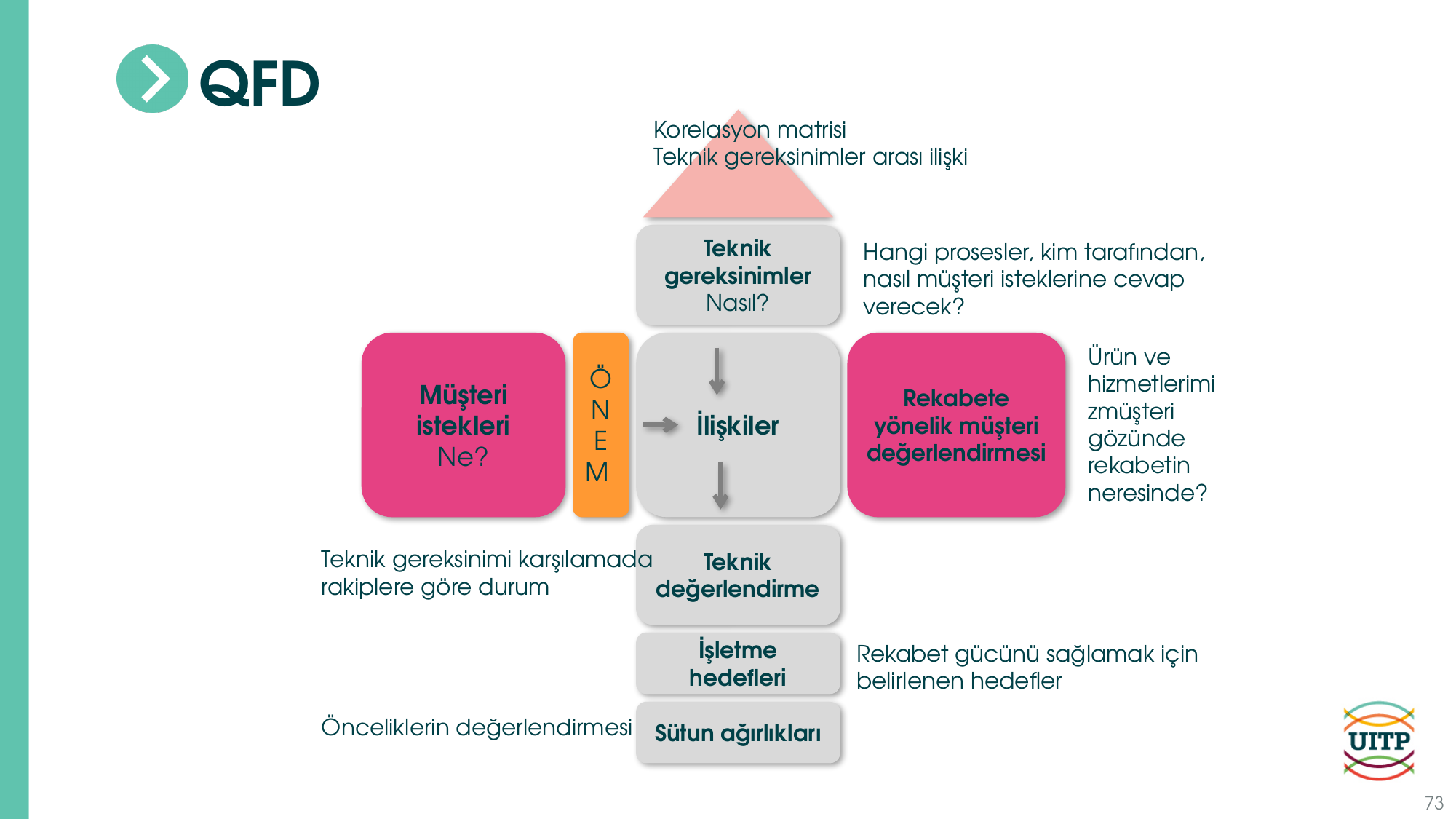

# QFD

Korelasyon matrisi
Teknik gereksinimler arası ilişki

Teknik gereksinimler
Nasıl?
Hangi prosesler, kim tarafından, nasıl müşteri isteklerine cevap verecek?
Müşteri istekleri
Ne?
Ö N E M
İlişkiler
Rekabete yönelik müşteri değerlendirmesi
Ürün ve hizmetlerimizmüşteri gözünde rekabetin neresinde?
Teknik değerlendirme
İşletme hedefleri
Sütun ağırlıkları
Teknik gereksinimi karşılamada rakiplere göre durum
Rekabet gücünü sağlamak için belirlenen hedefler
Önceliklerin değerlendirmesi
4.11.2025
73